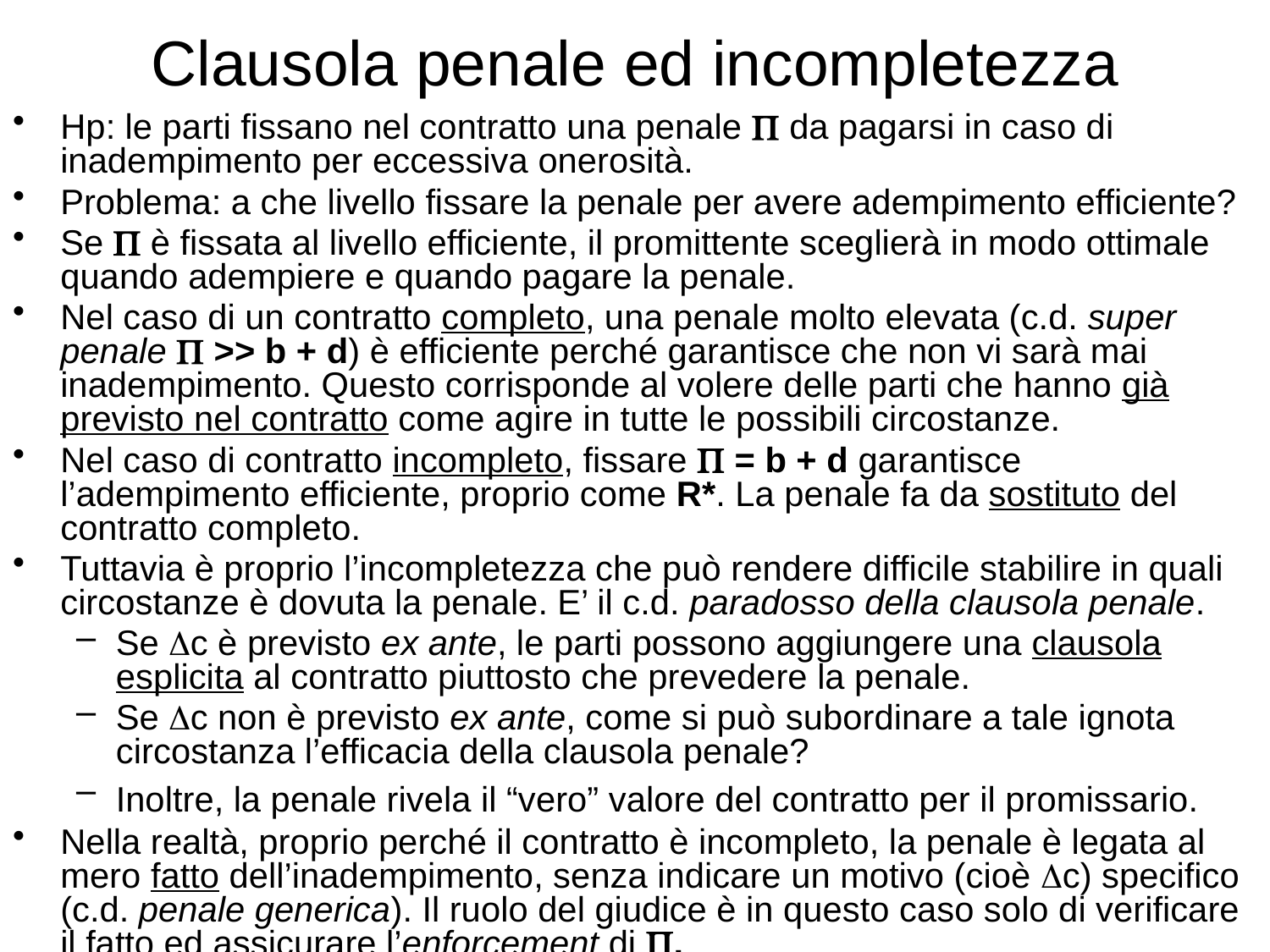

# Clausola penale ed incompletezza
Hp: le parti fissano nel contratto una penale Π da pagarsi in caso di inadempimento per eccessiva onerosità.
Problema: a che livello fissare la penale per avere adempimento efficiente?
Se Π è fissata al livello efficiente, il promittente sceglierà in modo ottimale quando adempiere e quando pagare la penale.
Nel caso di un contratto completo, una penale molto elevata (c.d. super penale Π >> b + d) è efficiente perché garantisce che non vi sarà mai inadempimento. Questo corrisponde al volere delle parti che hanno già previsto nel contratto come agire in tutte le possibili circostanze.
Nel caso di contratto incompleto, fissare Π = b + d garantisce l’adempimento efficiente, proprio come R*. La penale fa da sostituto del contratto completo.
Tuttavia è proprio l’incompletezza che può rendere difficile stabilire in quali circostanze è dovuta la penale. E’ il c.d. paradosso della clausola penale.
Se Δc è previsto ex ante, le parti possono aggiungere una clausola esplicita al contratto piuttosto che prevedere la penale.
Se Δc non è previsto ex ante, come si può subordinare a tale ignota circostanza l’efficacia della clausola penale?
Inoltre, la penale rivela il “vero” valore del contratto per il promissario.
Nella realtà, proprio perché il contratto è incompleto, la penale è legata al mero fatto dell’inadempimento, senza indicare un motivo (cioè Δc) specifico (c.d. penale generica). Il ruolo del giudice è in questo caso solo di verificare il fatto ed assicurare l’enforcement di Π.